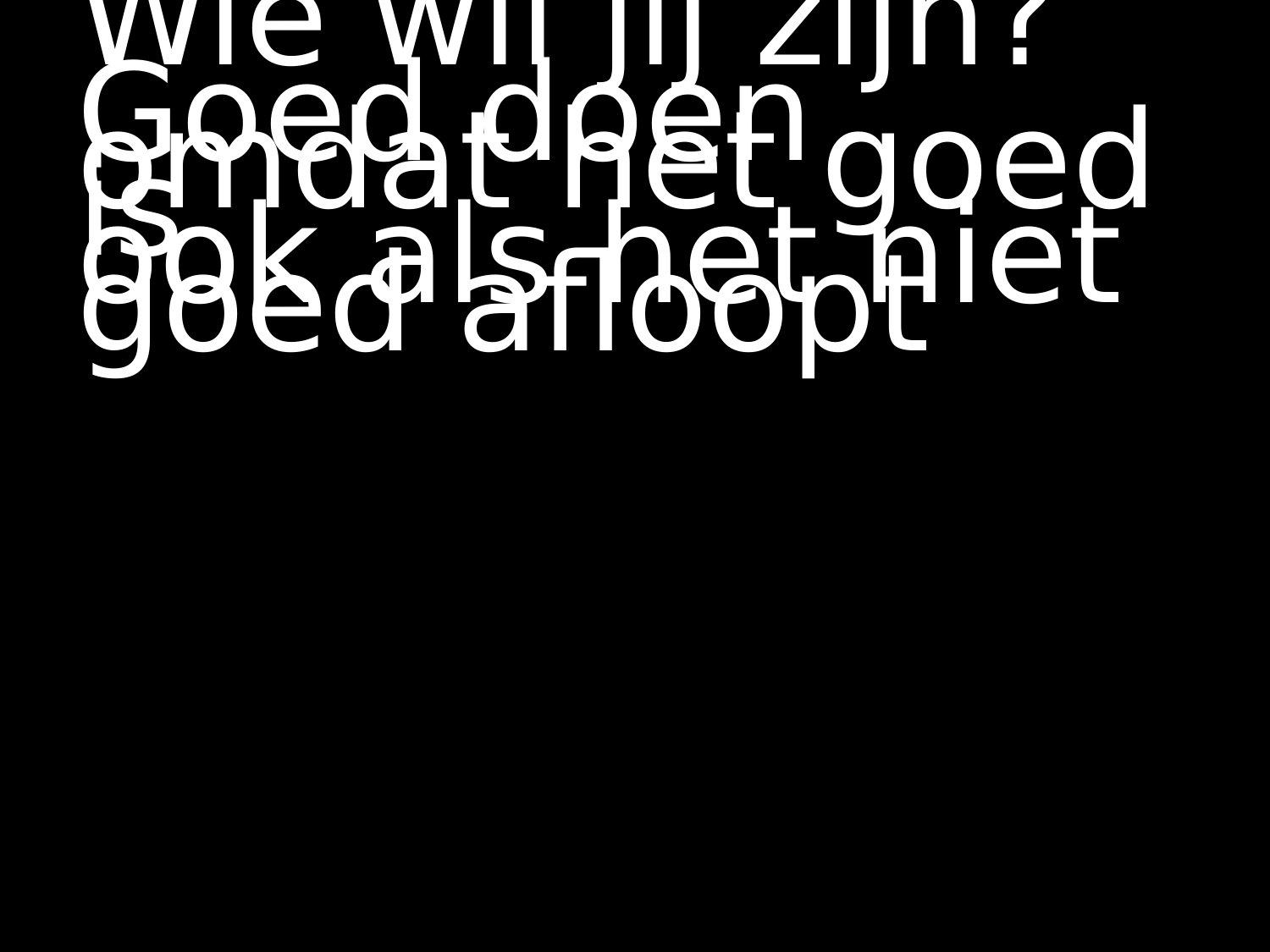

#
Wie wil jij zijn?

Goed doen omdat het goed is
ook als het niet goed afloopt